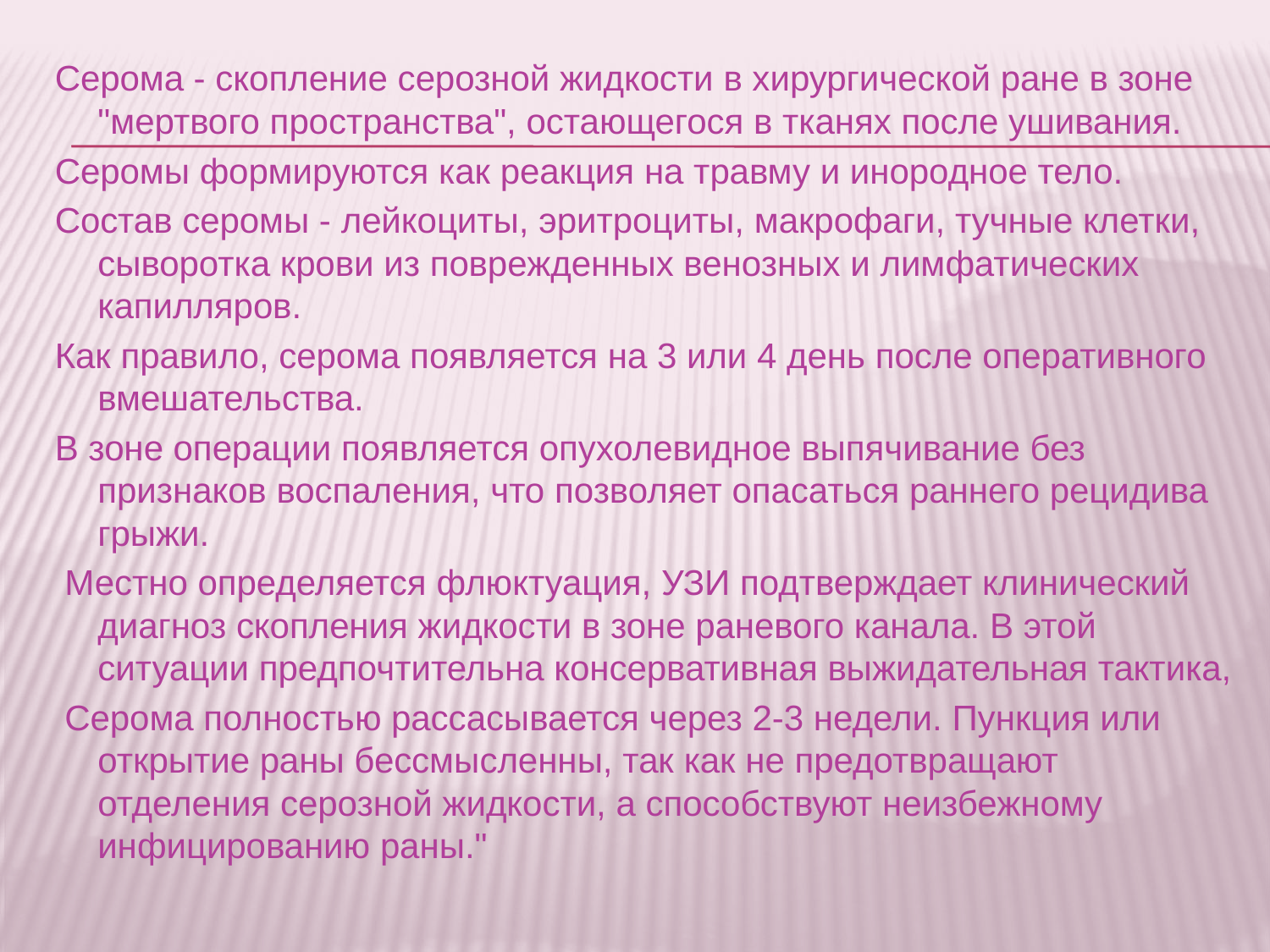

Серома - скопление серозной жидкости в хирургической ране в зоне "мертвого пространства", остающегося в тканях после ушивания.
Серомы формируются как реакция на травму и инородное тело.
Состав серомы - лейкоциты, эритроциты, макрофаги, тучные клетки, сыворотка крови из поврежденных венозных и лимфатических капилляров.
Как правило, серома появляется на 3 или 4 день после оперативного вмешательства.
В зоне операции появляется опухолевидное выпячивание без признаков воспаления, что позволяет опасаться раннего рецидива грыжи.
 Местно определяется флюктуация, УЗИ подтверждает клинический диагноз скопления жидкости в зоне раневого канала. В этой ситуации предпочтительна консервативная выжидательная тактика,
 Серома полностью рассасывается через 2-3 недели. Пункция или открытие раны бессмысленны, так как не предотвращают отделения серозной жидкости, а способствуют неизбежному инфицированию раны."